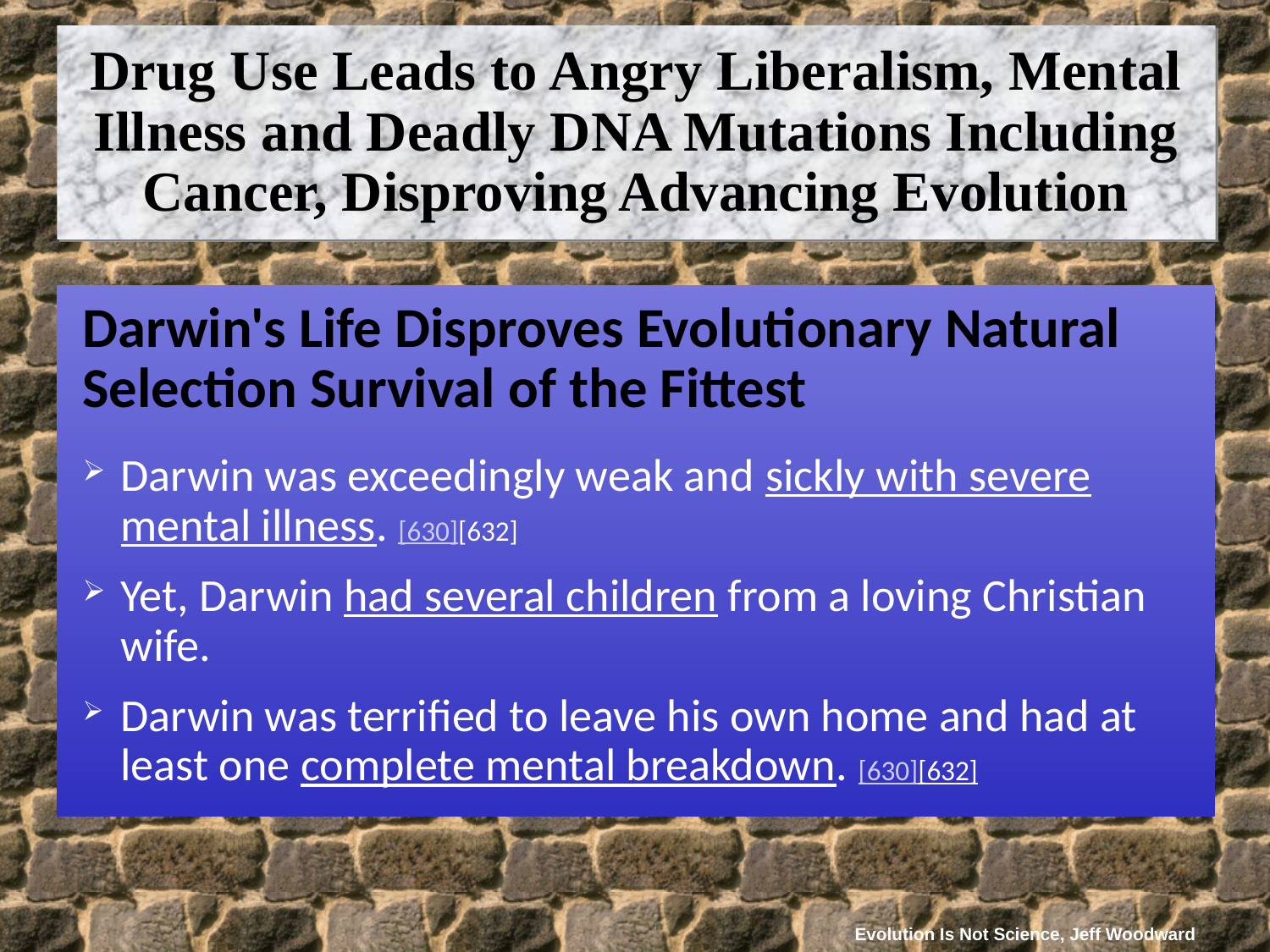

Drug Use Leads to Angry Liberalism, Mental Illness and Deadly DNA Mutations Including Cancer, Disproving Advancing Evolution
Darwin's Life Disproves Evolutionary Natural Selection Survival of the Fittest
Darwin was exceedingly weak and sickly with severe mental illness. [630][632]
Yet, Darwin had several children from a loving Christian wife.
Darwin was terrified to leave his own home and had at least one complete mental breakdown. [630][632]
Evolution Is Not Science, Jeff Woodward